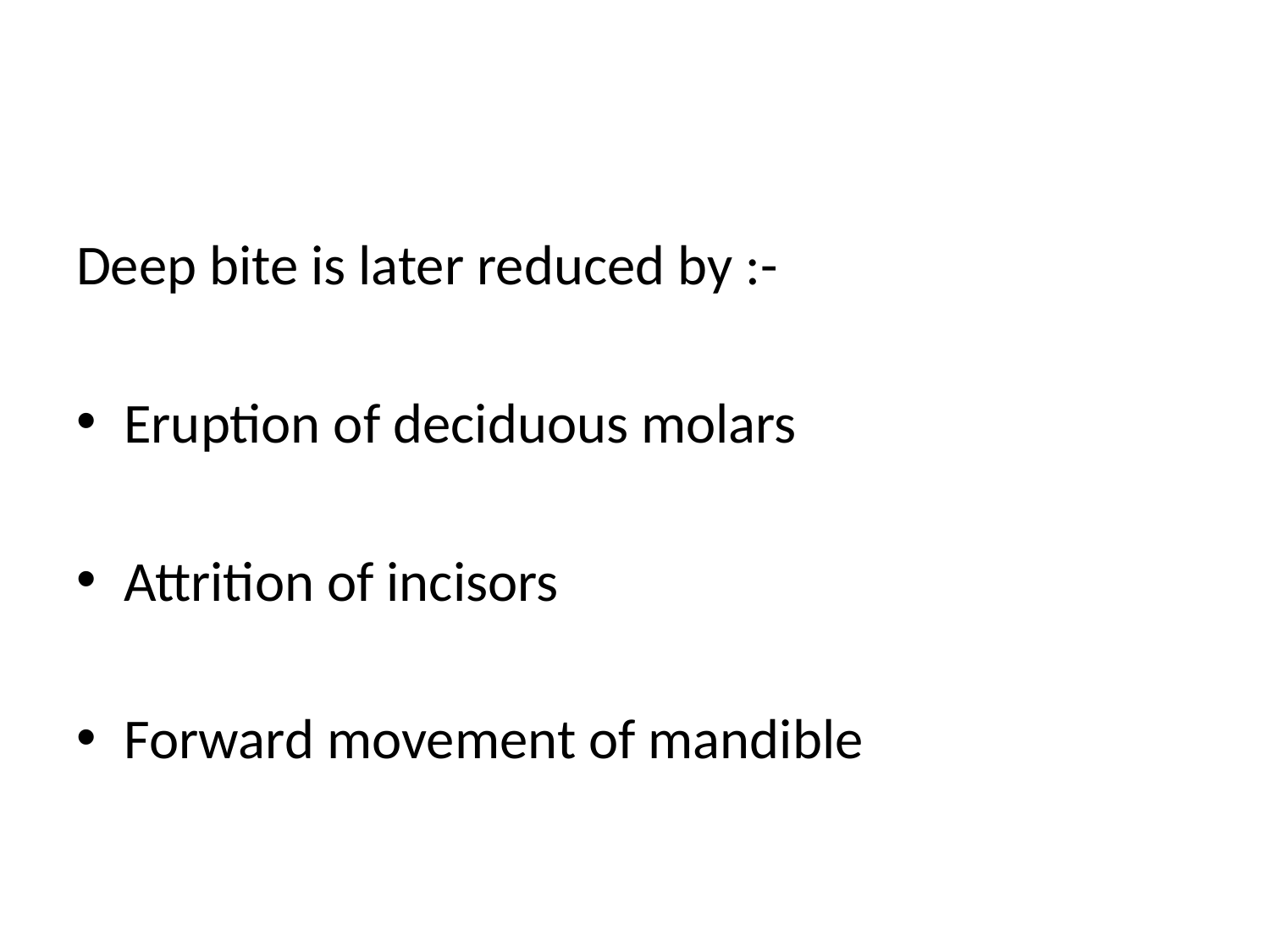

#
Deep bite is later reduced by :-

Eruption of deciduous molars

Attrition of incisors

Forward movement of mandible